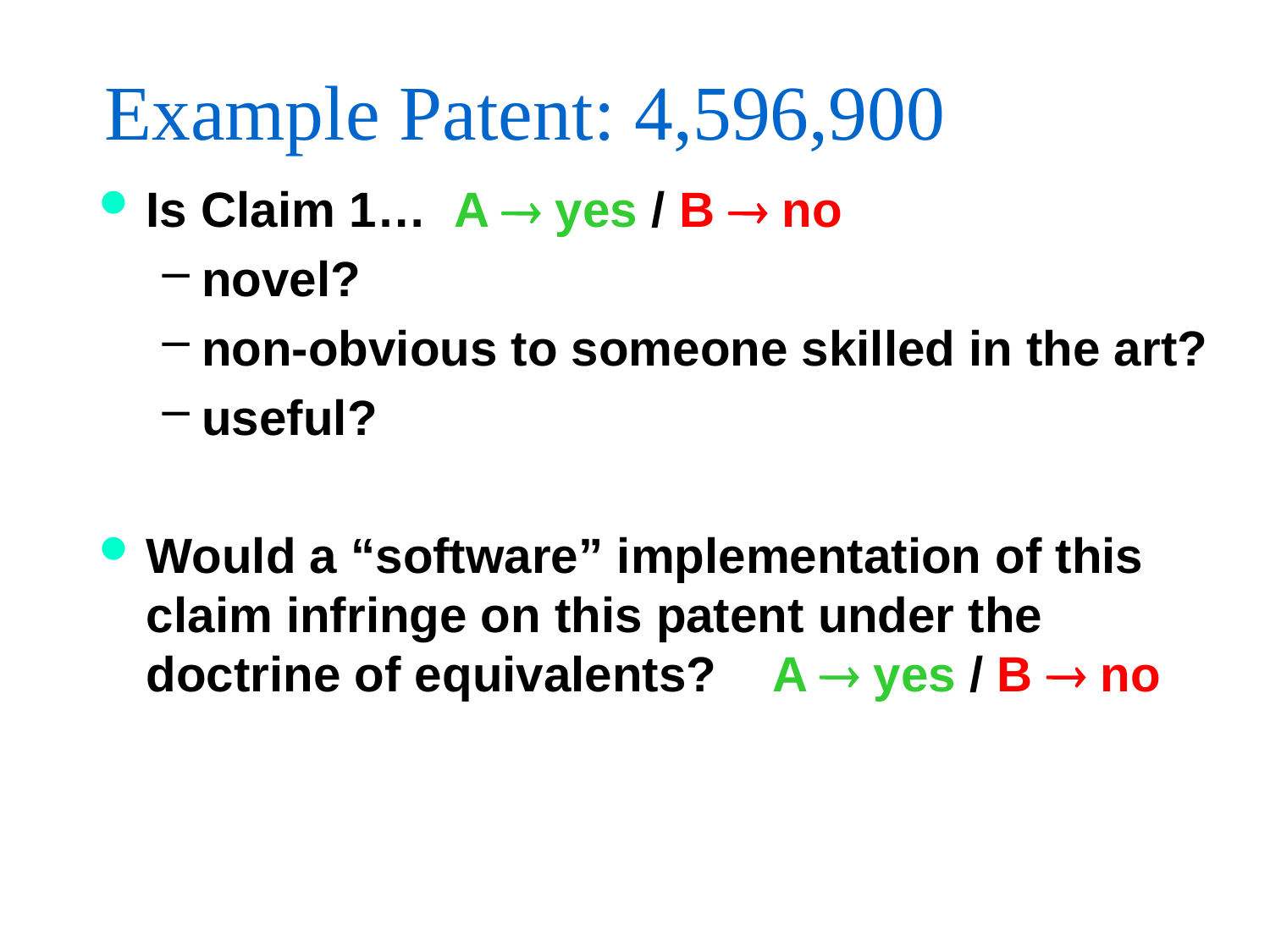

# Example Patent: 4,596,900
Is Claim 1…  A → yes / B → no
novel?
non-obvious to someone skilled in the art?
useful?

Would a “software” implementation of this claim infringe on this patent under the doctrine of equivalents?    A → yes / B → no